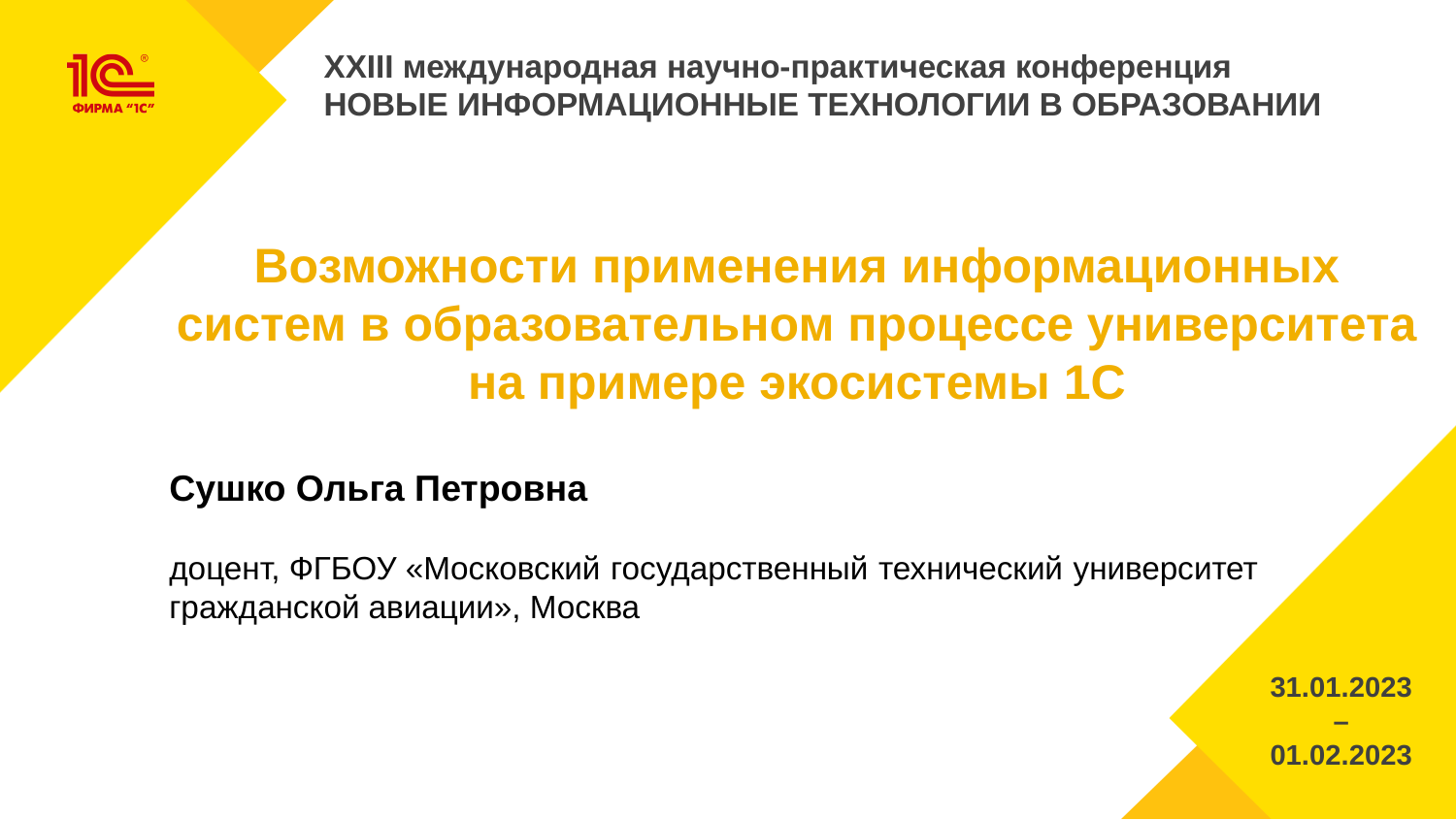

# Возможности применения информационных систем в образовательном процессе университета на примере экосистемы 1С
Сушко Ольга Петровна

доцент, ФГБОУ «Московский государственный технический университет гражданской авиации», Москва